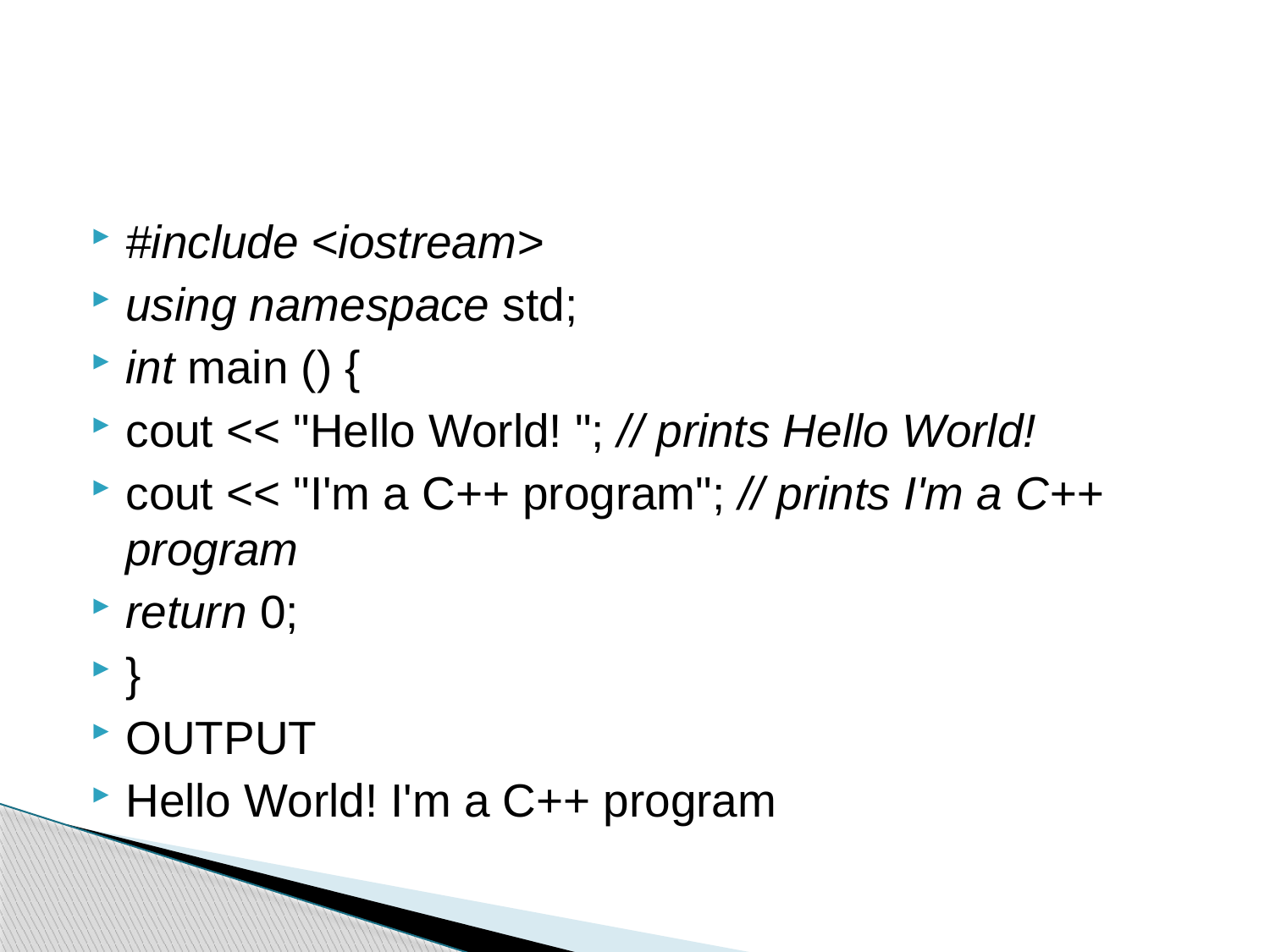

#
#include <iostream>
using namespace std;
int main () {
cout << "Hello World! "; // prints Hello World!
cout << "I'm a C++ program"; // prints I'm a C++ program
return 0;
}
OUTPUT
Hello World! I'm a C++ program